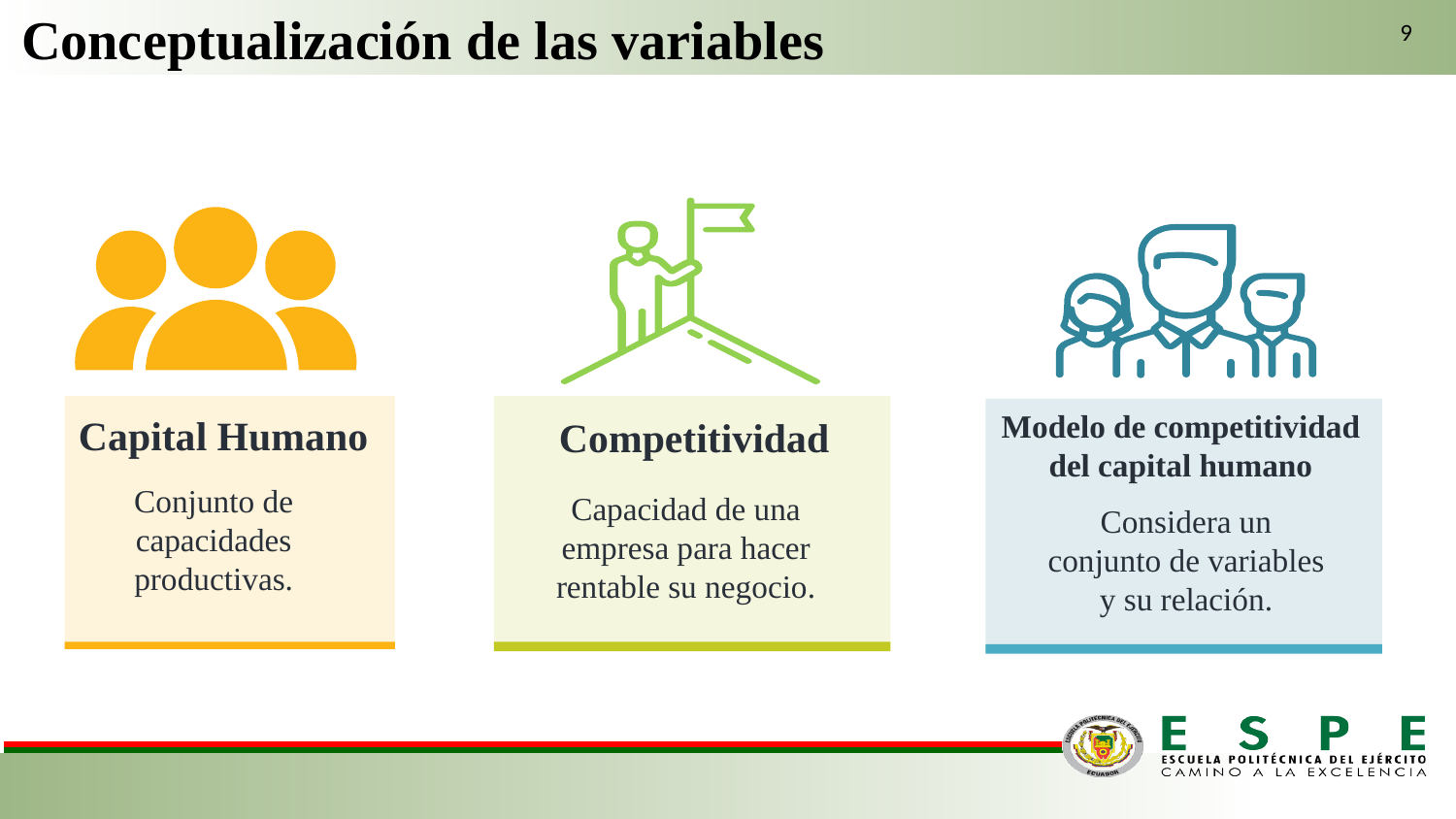

Conceptualización de las variables
9

Modelo de competitividad del capital humano
Capital Humano
Competitividad
Conjunto de capacidades productivas.
Capacidad de una empresa para hacer rentable su negocio.
Considera un conjunto de variables y su relación.